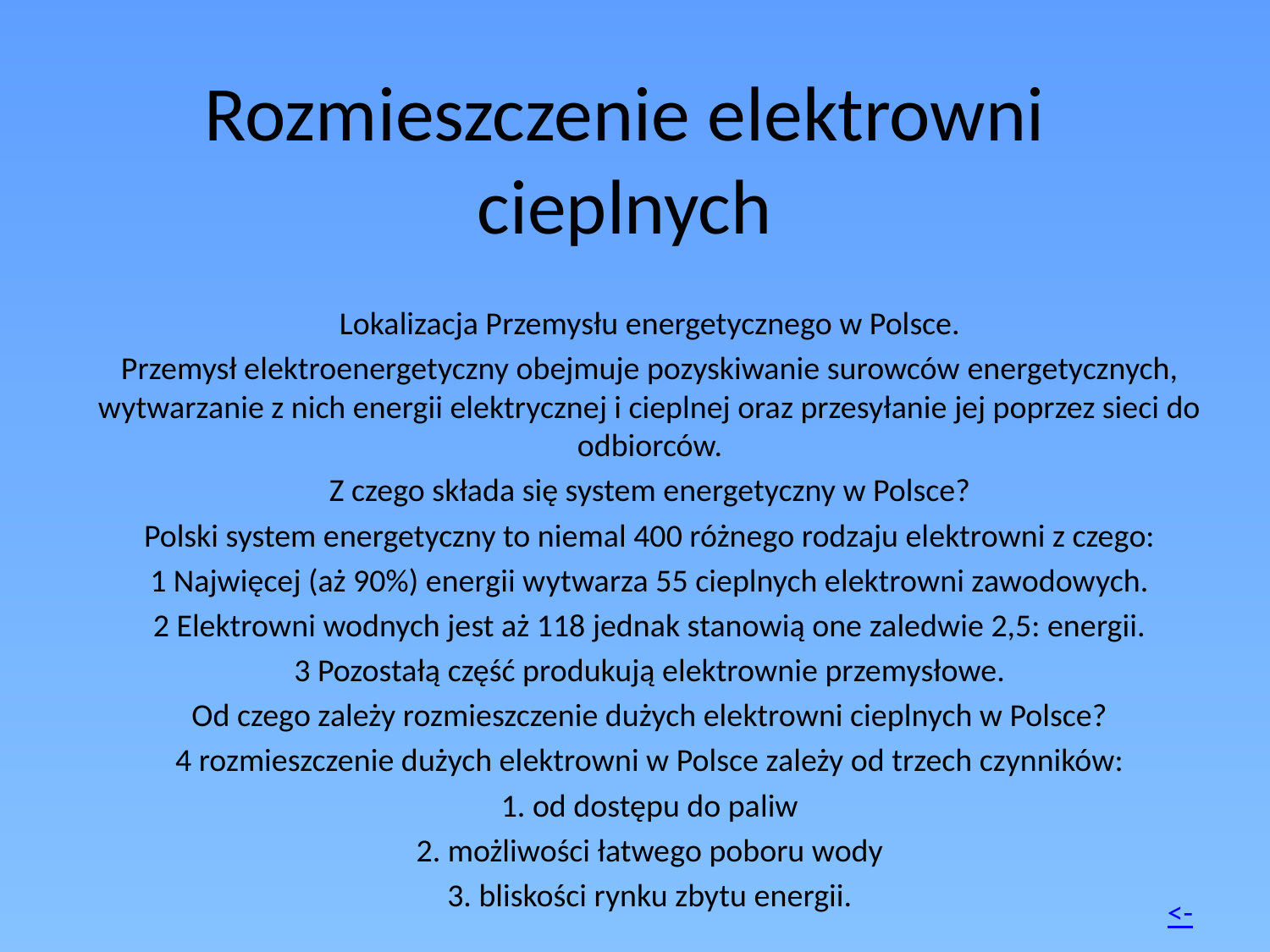

# Rozmieszczenie elektrowni cieplnych
Lokalizacja Przemysłu energetycznego w Polsce.
Przemysł elektroenergetyczny obejmuje pozyskiwanie surowców energetycznych, wytwarzanie z nich energii elektrycznej i cieplnej oraz przesyłanie jej poprzez sieci do odbiorców.
Z czego składa się system energetyczny w Polsce?
Polski system energetyczny to niemal 400 różnego rodzaju elektrowni z czego:
1 Najwięcej (aż 90%) energii wytwarza 55 cieplnych elektrowni zawodowych.
2 Elektrowni wodnych jest aż 118 jednak stanowią one zaledwie 2,5: energii.
3 Pozostałą część produkują elektrownie przemysłowe.
Od czego zależy rozmieszczenie dużych elektrowni cieplnych w Polsce?
4 rozmieszczenie dużych elektrowni w Polsce zależy od trzech czynników:
1. od dostępu do paliw
2. możliwości łatwego poboru wody
3. bliskości rynku zbytu energii.
<-